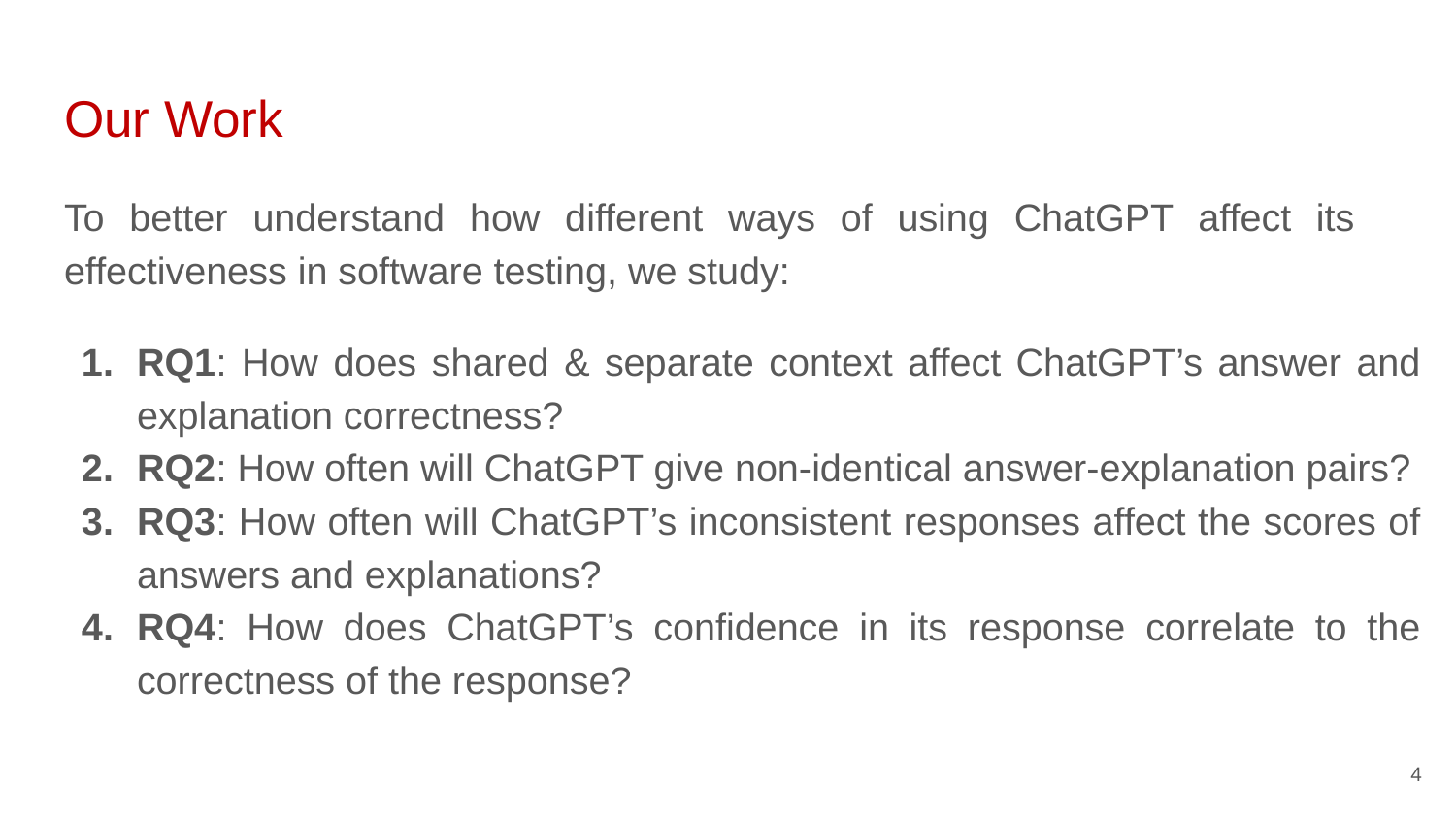

# Our Work
To better understand how different ways of using ChatGPT affect its effectiveness in software testing, we study:
RQ1: How does shared & separate context affect ChatGPT’s answer and explanation correctness?
RQ2: How often will ChatGPT give non-identical answer-explanation pairs?
RQ3: How often will ChatGPT’s inconsistent responses affect the scores of answers and explanations?
RQ4: How does ChatGPT’s confidence in its response correlate to the correctness of the response?
4